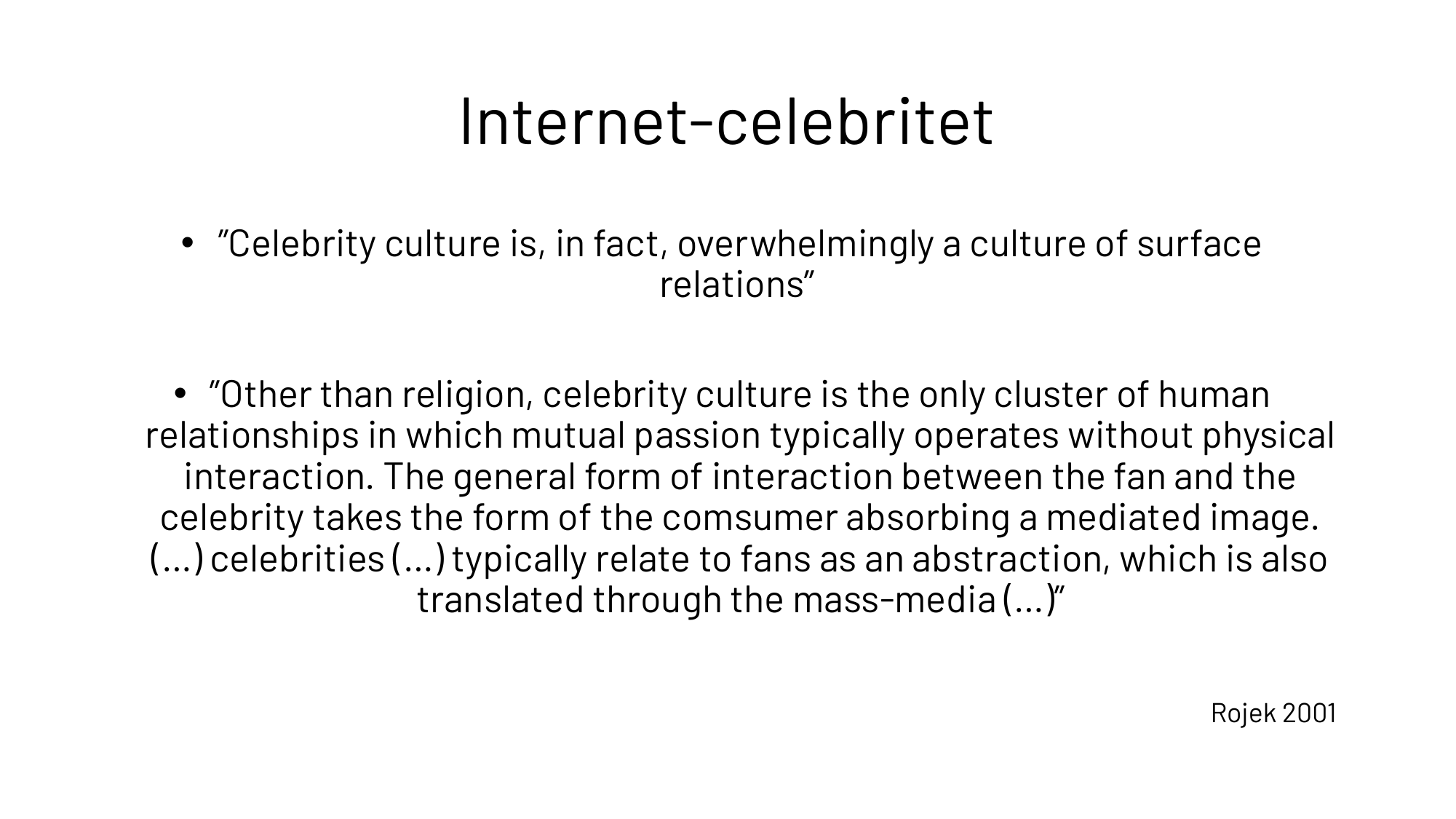

# Internet-celebritet
”Celebrity culture is, in fact, overwhelmingly a culture of surface relations”

”Other than religion, celebrity culture is the only cluster of human relationships in which mutual passion typically operates without physical interaction. The general form of interaction between the fan and the celebrity takes the form of the comsumer absorbing a mediated image. (…) celebrities (…) typically relate to fans as an abstraction, which is also translated through the mass-media (…)”

Rojek 2001